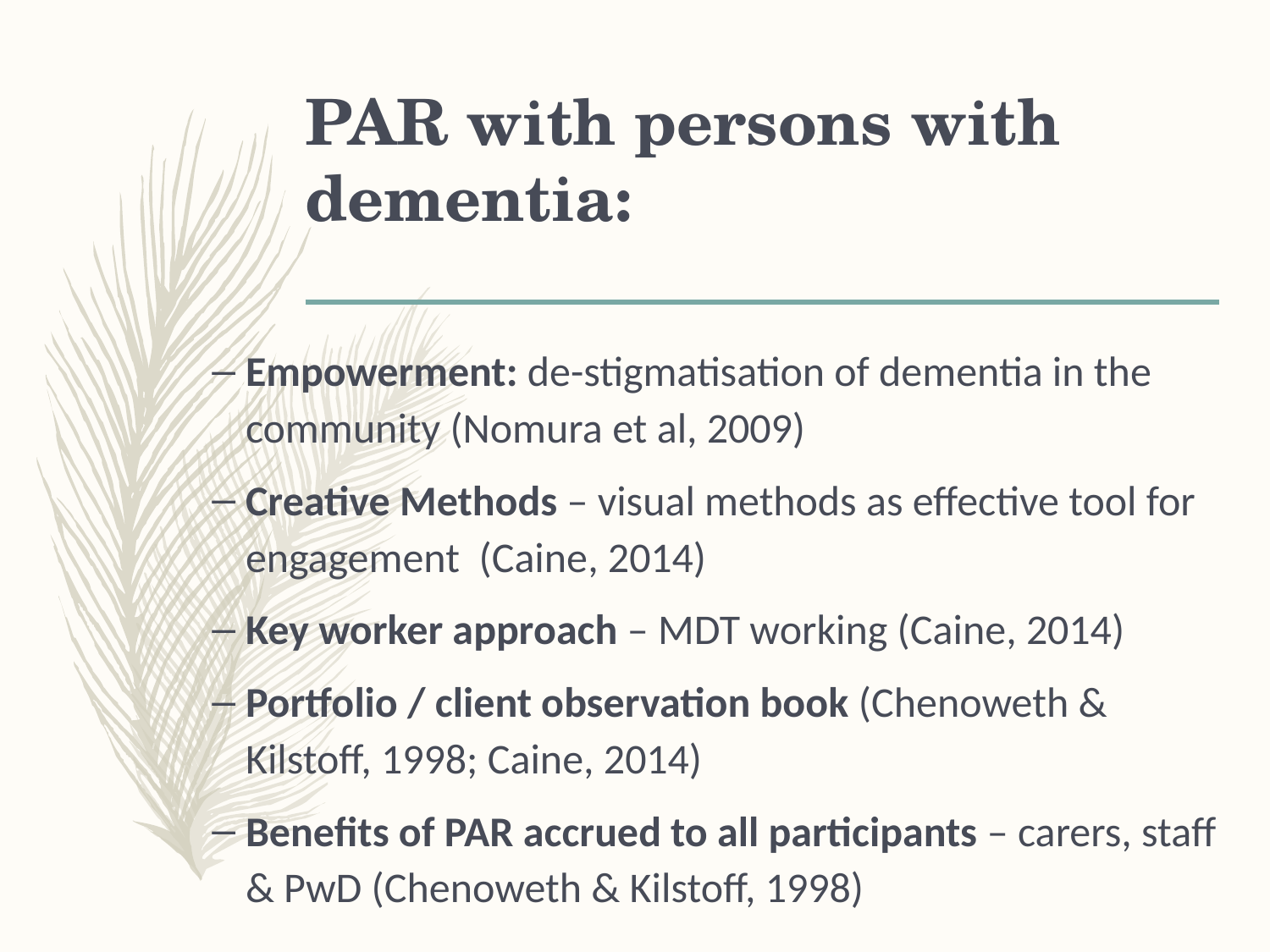

# PAR with persons with dementia:

Empowerment: de-stigmatisation of dementia in the community (Nomura et al, 2009)
Creative Methods – visual methods as effective tool for engagement  (Caine, 2014)
Key worker approach – MDT working (Caine, 2014)
Portfolio / client observation book (Chenoweth & Kilstoff, 1998; Caine, 2014)
Benefits of PAR accrued to all participants – carers, staff & PwD (Chenoweth & Kilstoff, 1998)